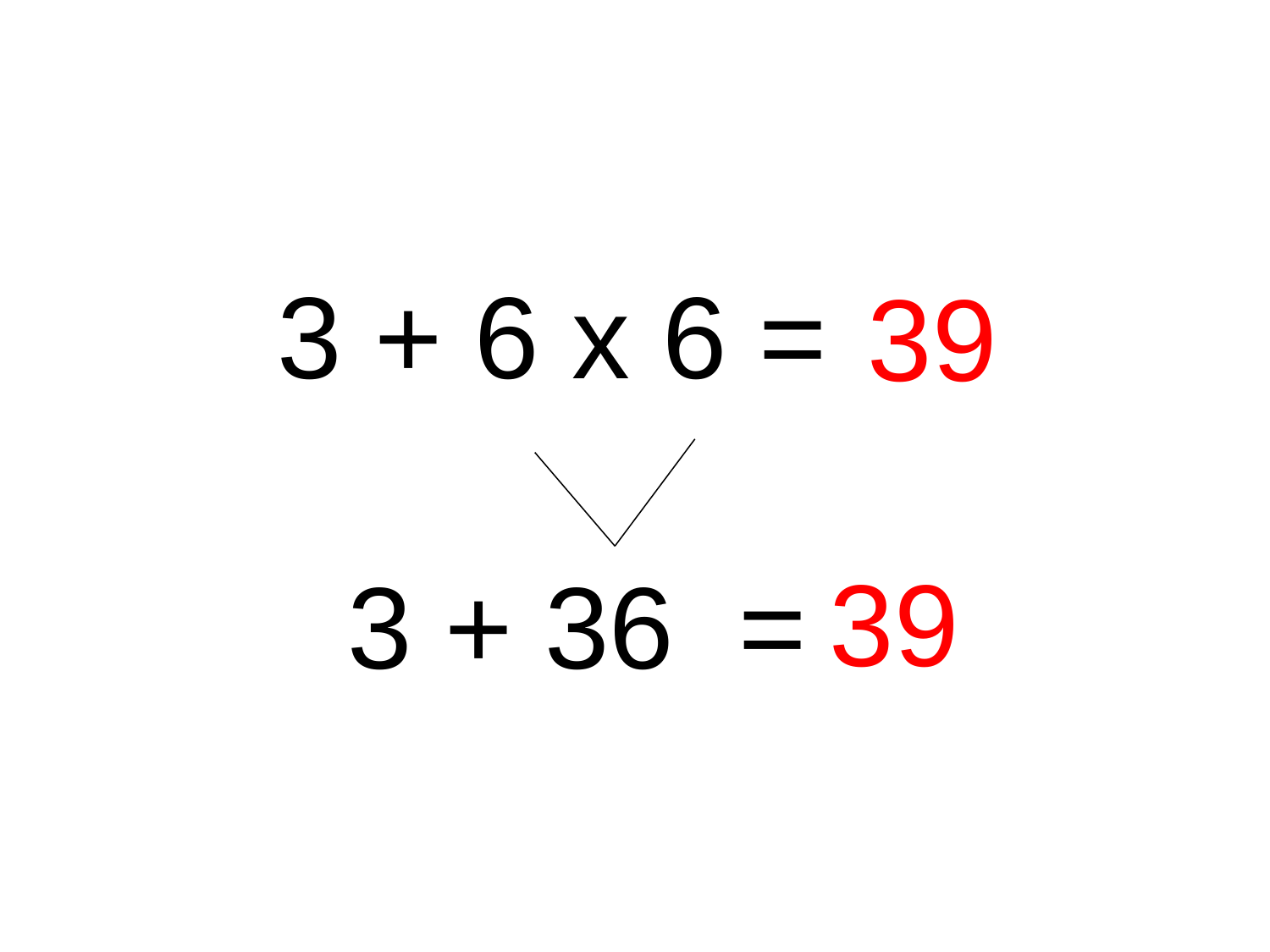

3 + 6 x 6 =
39
39
3 + 36  =